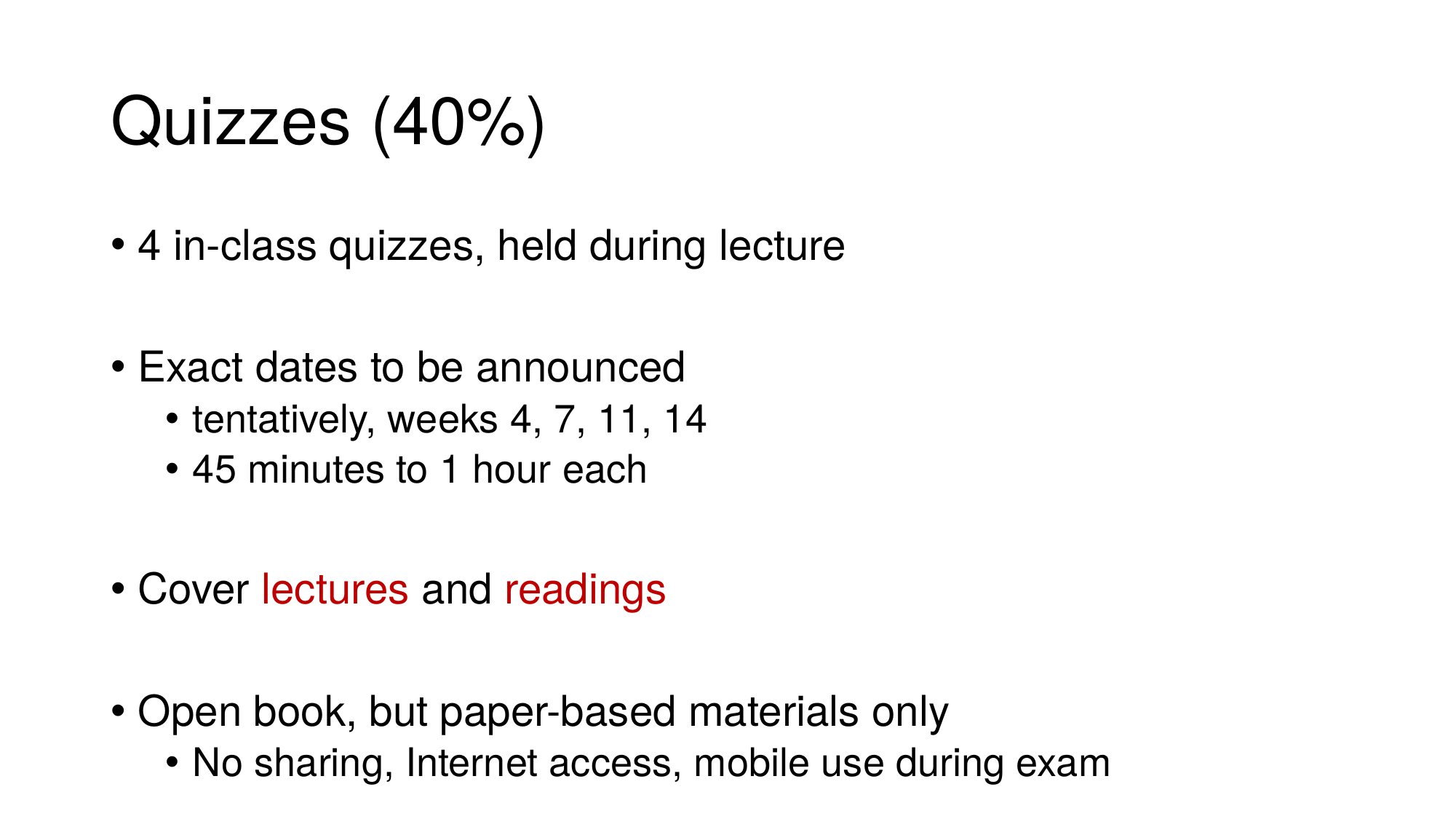

# Quizzes (40%)
4 in-class quizzes, held during lecture

Exact dates to be announced
tentatively, weeks 4, 7, 11, 14
45 minutes to 1 hour each

Cover lectures and readings

Open book, but paper-based materials only
No sharing, Internet access, mobile use during exam